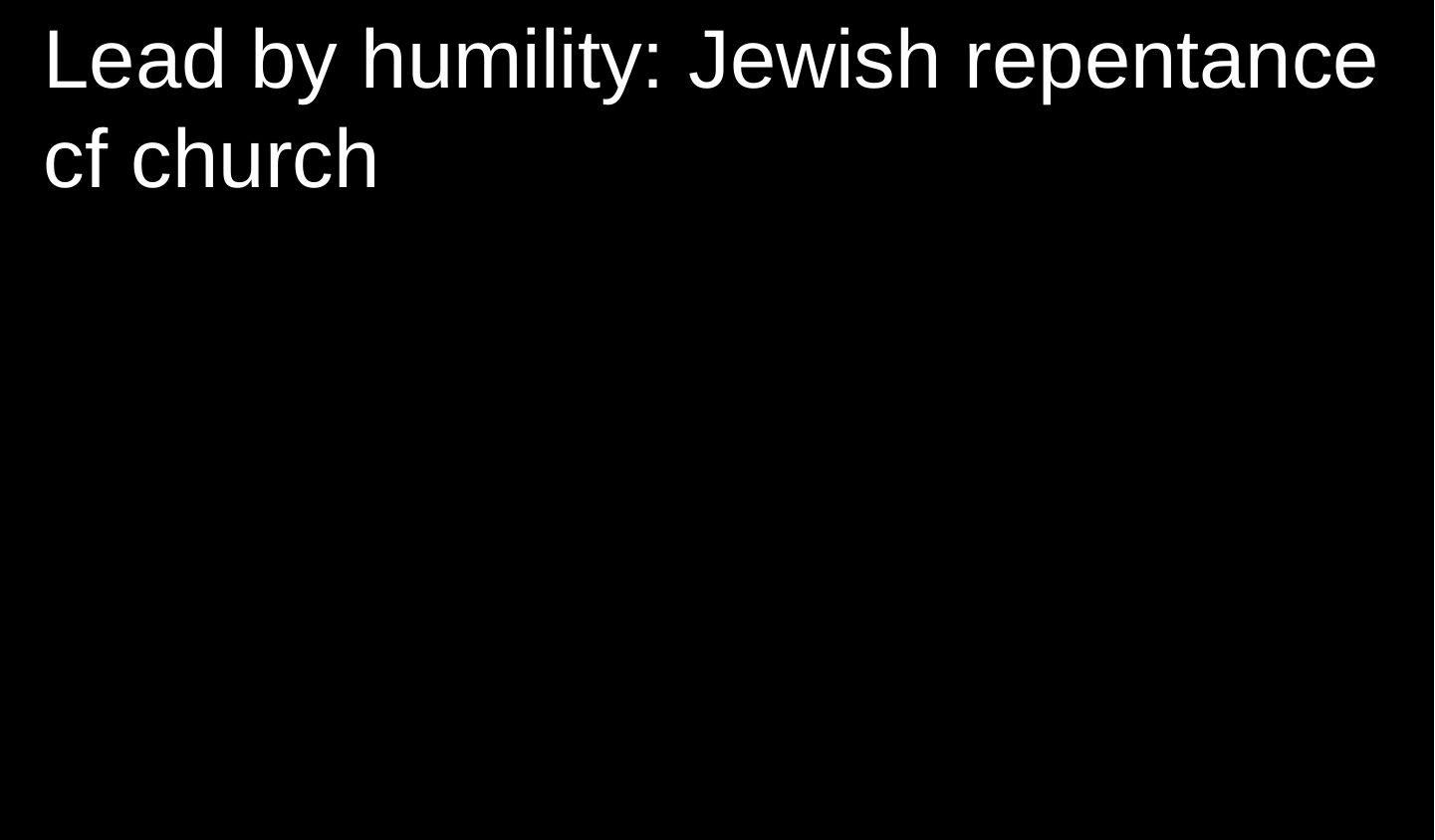

Lead by humility: Jewish repentance cf church